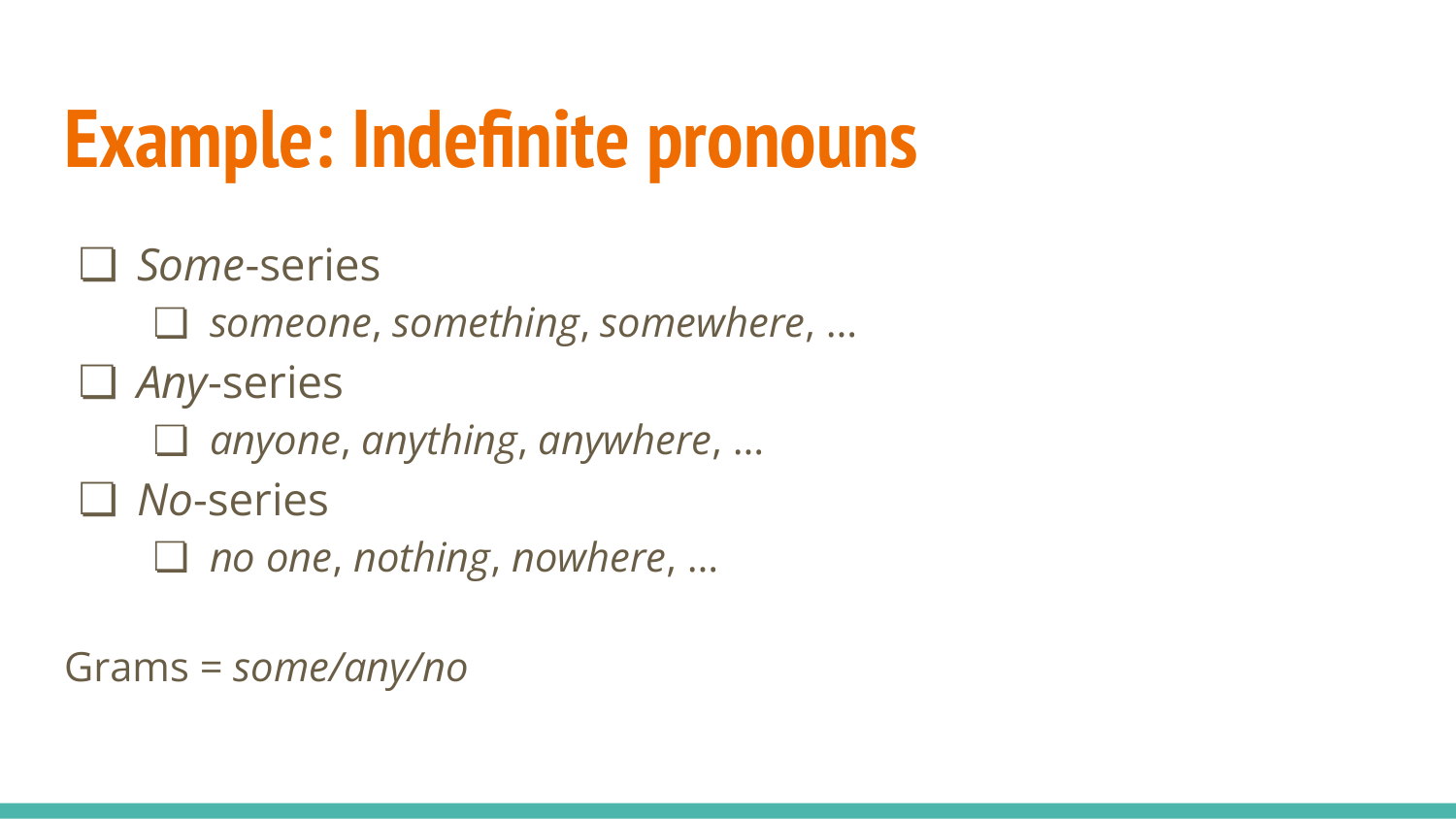

# Example: Indefinite pronouns
Some-series
someone, something, somewhere, …
Any-series
anyone, anything, anywhere, …
No-series
no one, nothing, nowhere, …
Grams = some/any/no